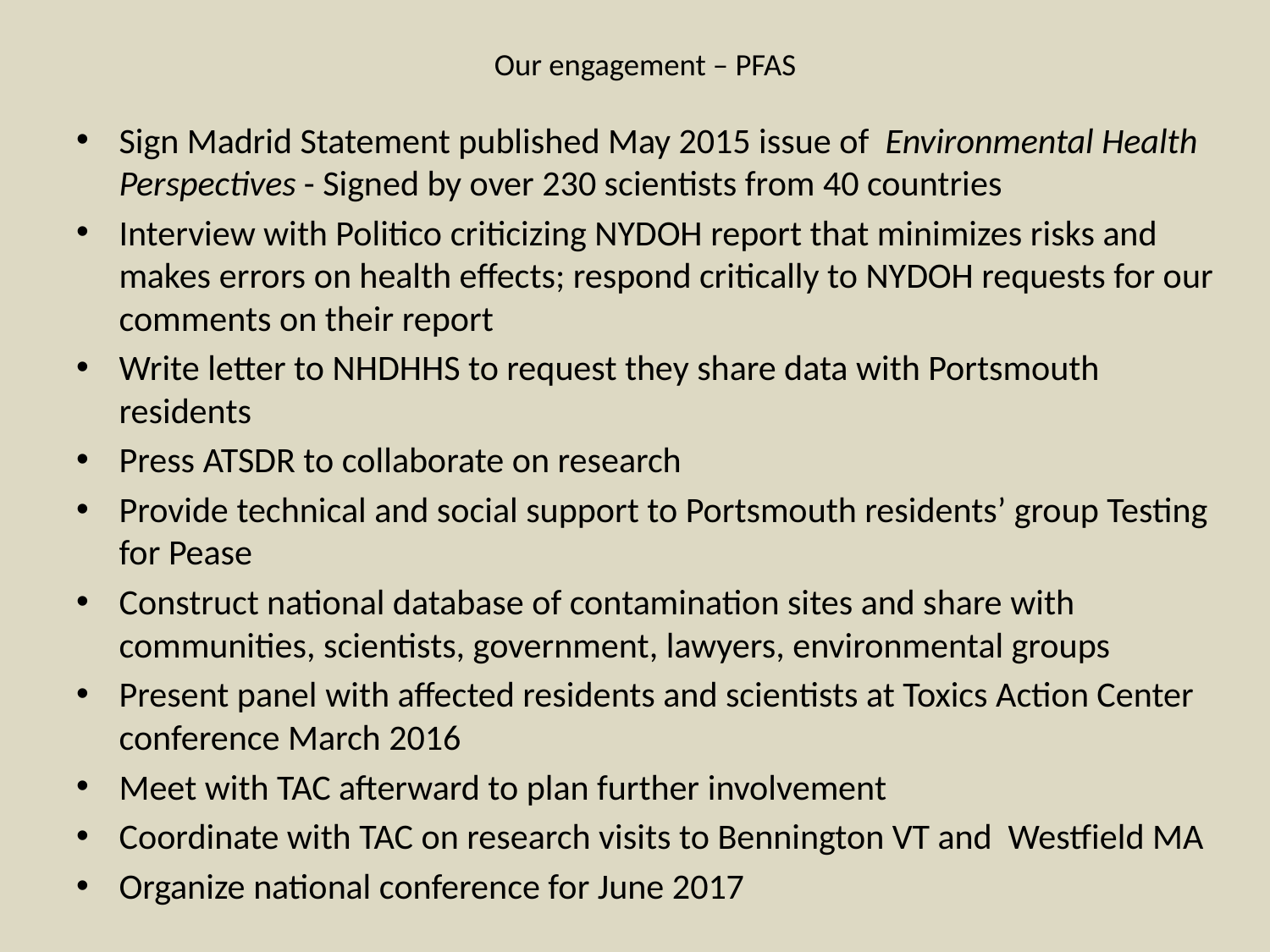

# Our engagement – PFAS
Sign Madrid Statement published May 2015 issue of  Environmental Health Perspectives - Signed by over 230 scientists from 40 countries
Interview with Politico criticizing NYDOH report that minimizes risks and makes errors on health effects; respond critically to NYDOH requests for our comments on their report
Write letter to NHDHHS to request they share data with Portsmouth residents
Press ATSDR to collaborate on research
Provide technical and social support to Portsmouth residents’ group Testing for Pease
Construct national database of contamination sites and share with communities, scientists, government, lawyers, environmental groups
Present panel with affected residents and scientists at Toxics Action Center conference March 2016
Meet with TAC afterward to plan further involvement
Coordinate with TAC on research visits to Bennington VT and  Westfield MA
Organize national conference for June 2017